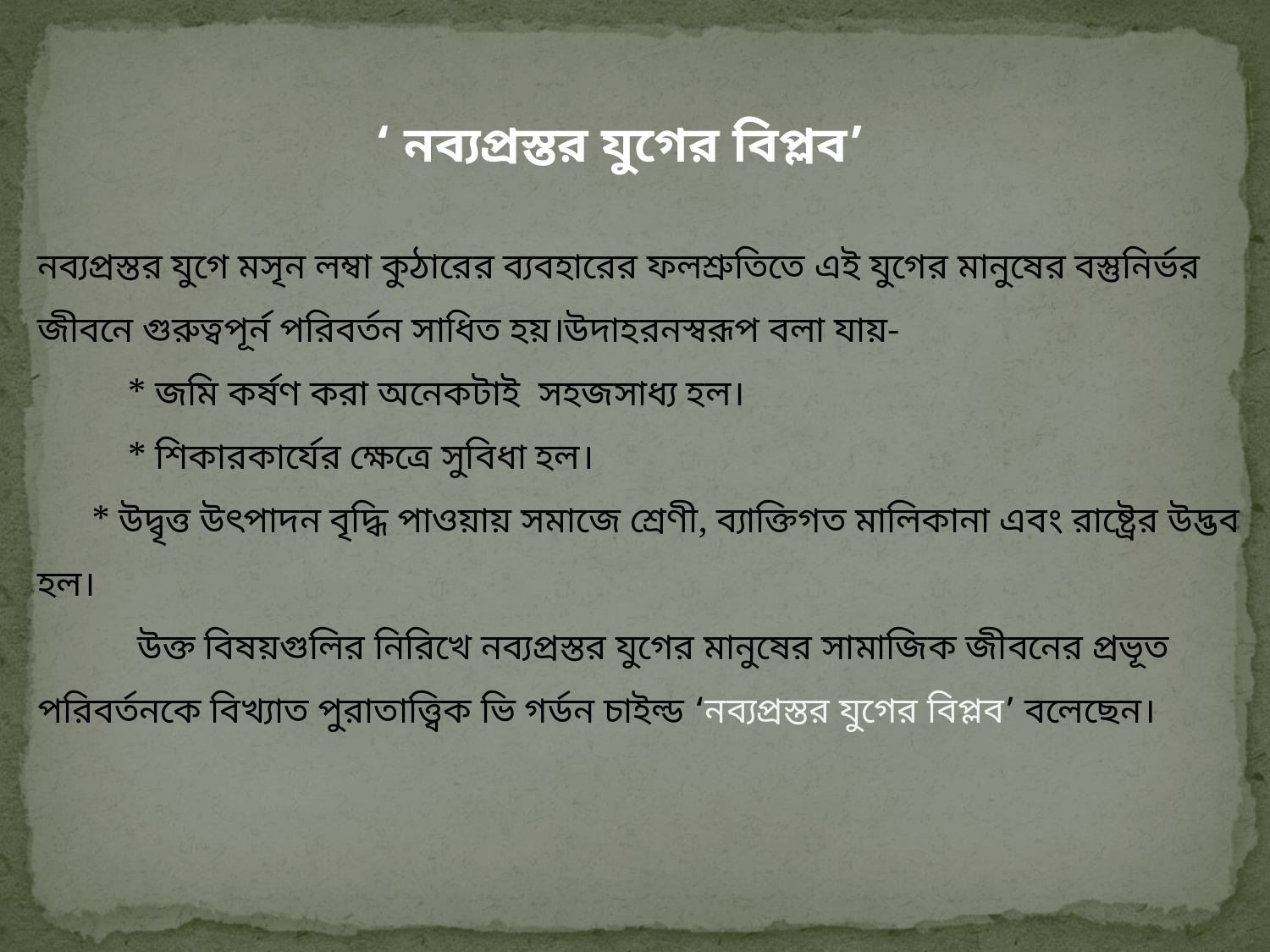

‘ নব্যপ্রস্তর যুগের বিপ্লব’

নব্যপ্রস্তর যুগে মসৃন লম্বা কুঠারের ব্যবহারের ফলশ্রুতিতে এই যুগের মানুষের বস্তুনির্ভর জীবনে গুরুত্বপূর্ন পরিবর্তন সাধিত হয়।উদাহরনস্বরূপ বলা যায়-
   * জমি কর্ষণ করা অনেকটাই  সহজসাধ্য হল।
          * শিকারকার্যের ক্ষেত্রে সুবিধা হল।
      * উদ্বৃত্ত উৎপাদন বৃদ্ধি পাওয়ায় সমাজে শ্রেণী, ব্যাক্তিগত মালিকানা এবং রাষ্ট্রের উদ্ভব হল।
           উক্ত বিষয়গুলির নিরিখে নব্যপ্রস্তর যুগের মানুষের সামাজিক জীবনের প্রভূত পরিবর্তনকে বিখ্যাত পুরাতাত্ত্বিক ভি গর্ডন চাইল্ড ‘নব্যপ্রস্তর যুগের বিপ্লব’ বলেছেন।